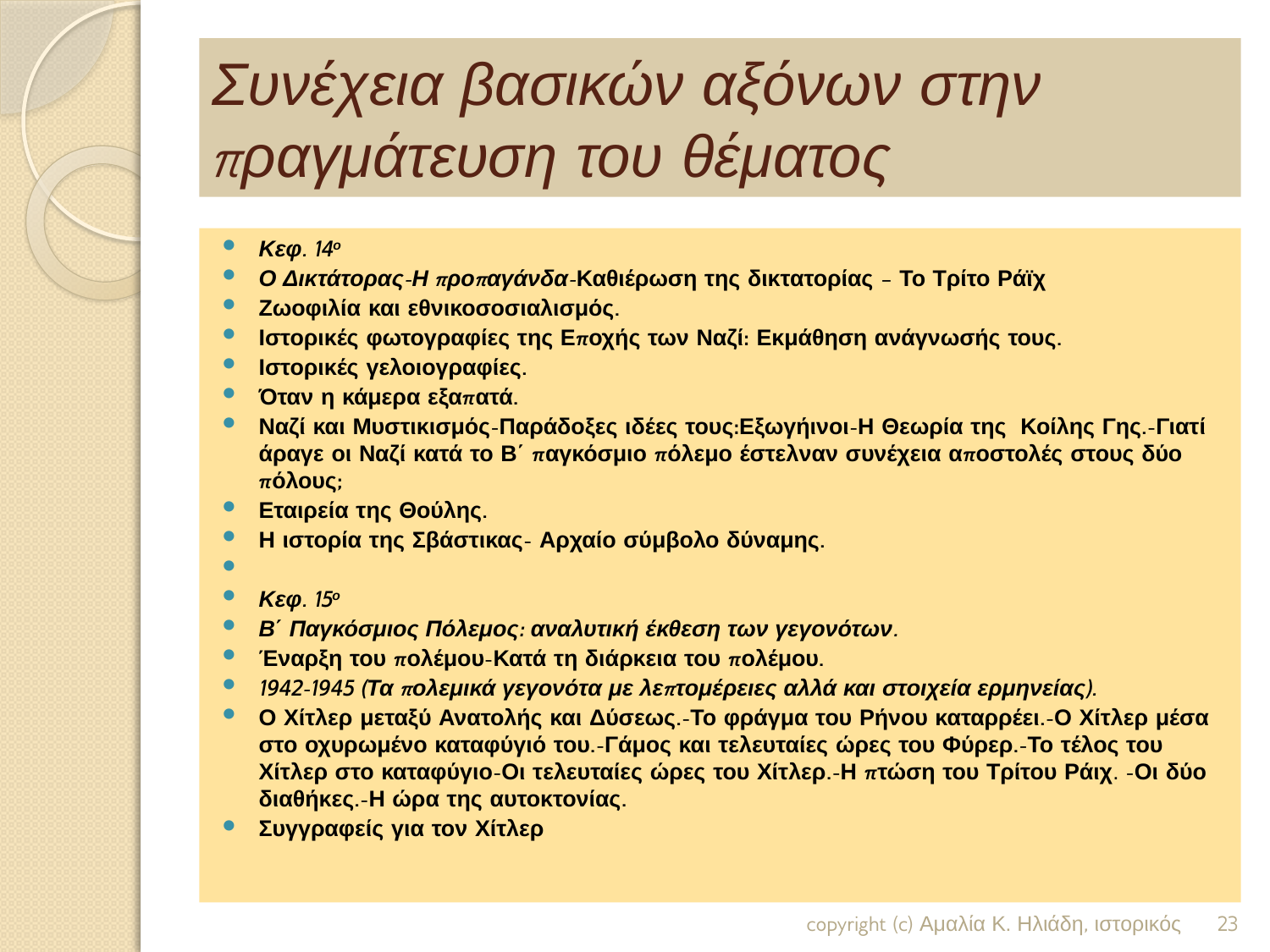

# Συνέχεια βασικών αξόνων στην πραγμάτευση του θέματος
Κεφ. 14ο
Ο Δικτάτορας-Η προπαγάνδα-Καθιέρωση της δικτατορίας – Το Τρίτο Ράϊχ
Ζωοφιλία και εθνικοσοσιαλισμός.
Ιστορικές φωτογραφίες της Εποχής των Ναζί: Εκμάθηση ανάγνωσής τους.
Ιστορικές γελοιογραφίες.
Όταν η κάμερα εξαπατά.
Ναζί και Μυστικισμός-Παράδοξες ιδέες τους:Εξωγήινοι-Η Θεωρία της  Κοίλης Γης.-Γιατί άραγε οι Ναζί κατά το Β΄ παγκόσμιο πόλεμο έστελναν συνέχεια αποστολές στους δύο πόλους;
Εταιρεία της Θούλης.
Η ιστορία της Σβάστικας- Αρχαίο σύμβολο δύναμης.

Κεφ. 15ο
Β΄ Παγκόσμιος Πόλεμος: αναλυτική έκθεση των γεγονότων.
Έναρξη του πολέμου-Κατά τη διάρκεια του πολέμου.
1942-1945 (Τα πολεμικά γεγονότα με λεπτομέρειες αλλά και στοιχεία ερμηνείας).
Ο Χίτλερ μεταξύ Ανατολής και Δύσεως.-Το φράγμα του Ρήνου καταρρέει.-Ο Χίτλερ μέσα στο οχυρωμένο καταφύγιό του.-Γάμος και τελευταίες ώρες του Φύρερ.-Το τέλος του Χίτλερ στο καταφύγιο-Οι τελευταίες ώρες του Χίτλερ.-Η πτώση του Τρίτου Ράιχ. -Οι δύο διαθήκες.-Η ώρα της αυτοκτονίας.
Συγγραφείς για τον Χίτλερ

copyright (c) Αμαλία Κ. Ηλιάδη, ιστορικός
23